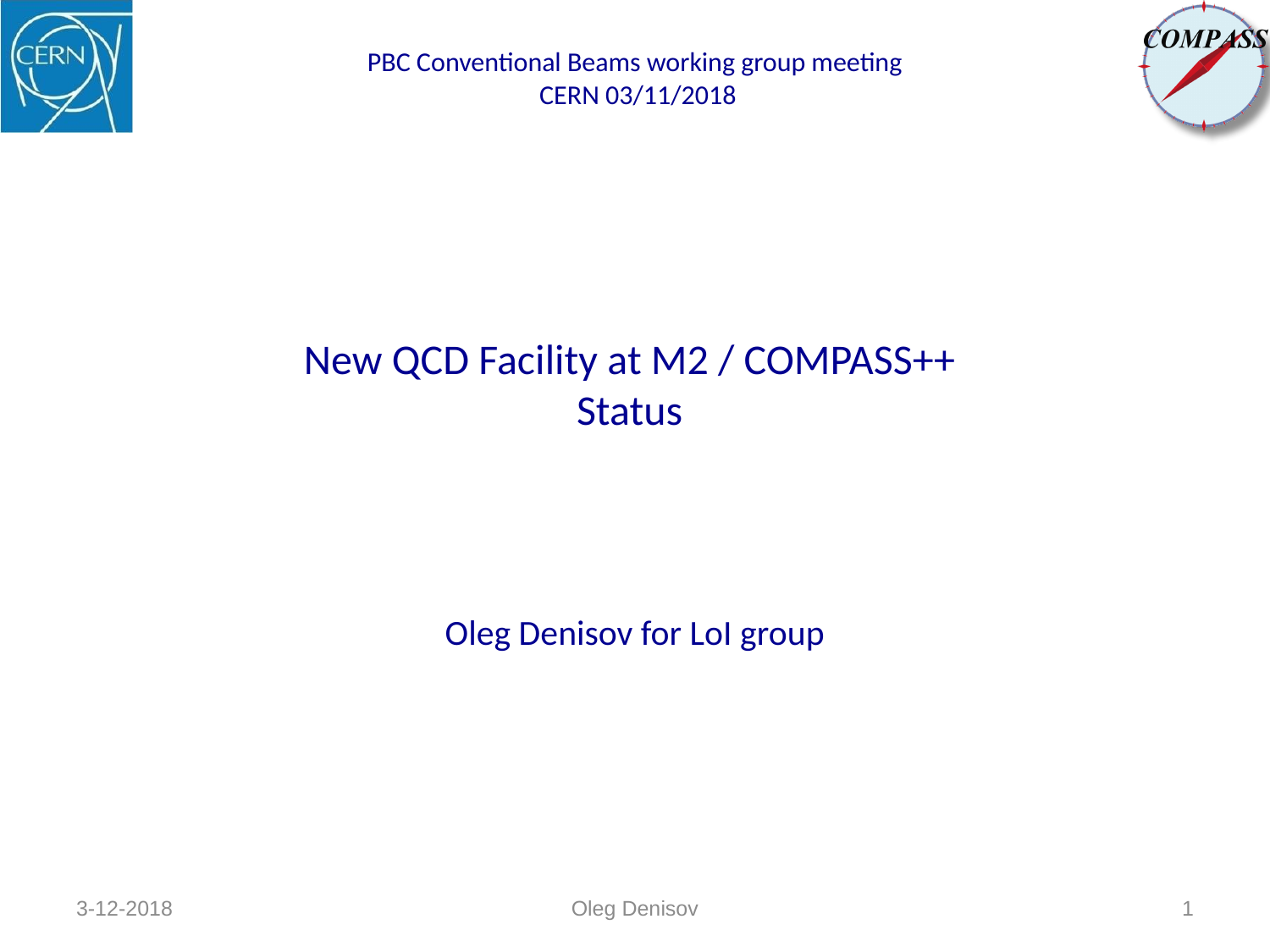

# PBC Conventional Beams working group meeting CERN 03/11/2018
New QCD Facility at M2 / COMPASS++
Status

Oleg Denisov for LoI group
3-12-2018
Oleg Denisov
1